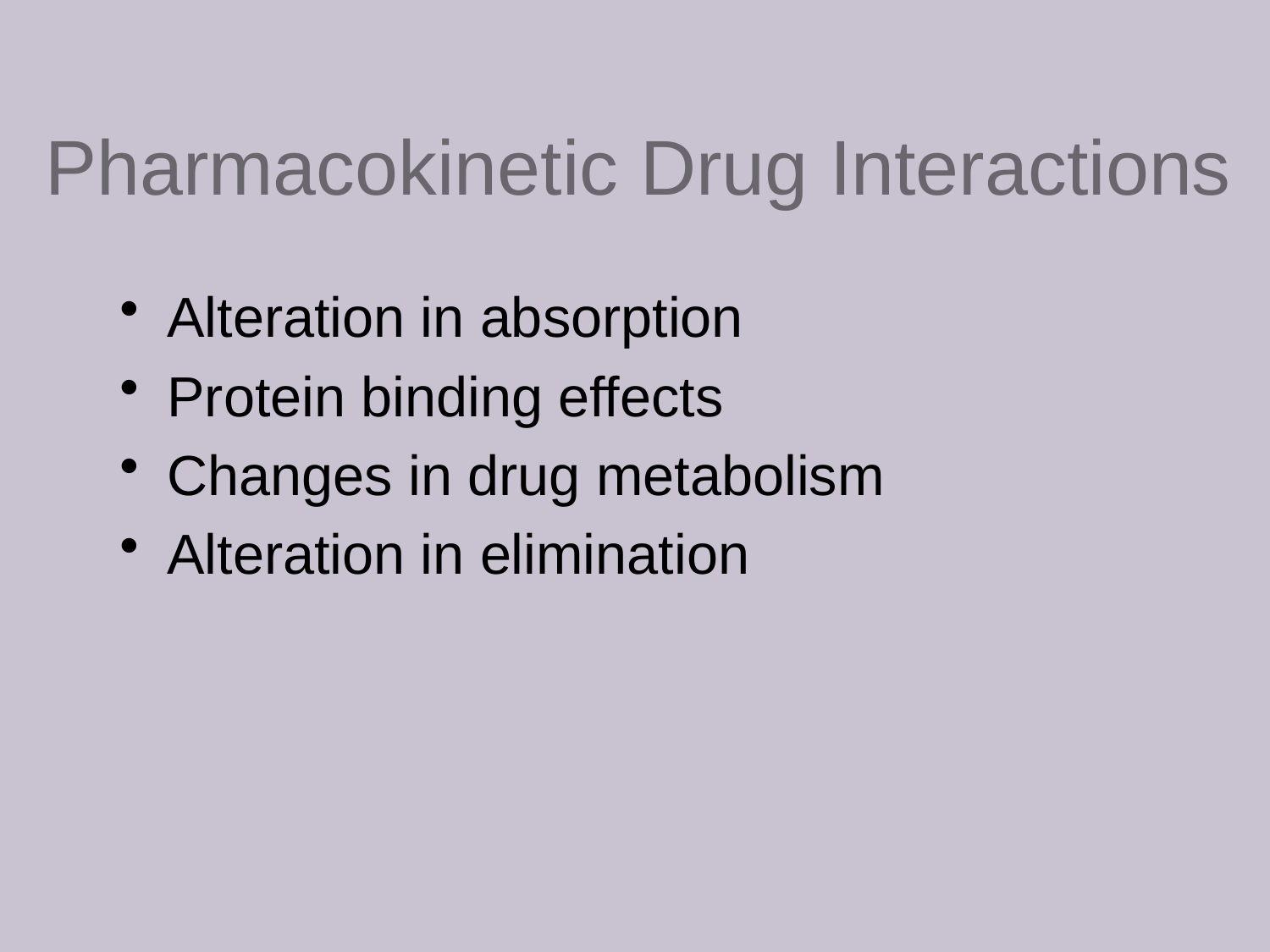

Pharmacokinetic Drug Interactions
Alteration in absorption
Protein binding effects
Changes in drug metabolism
Alteration in elimination